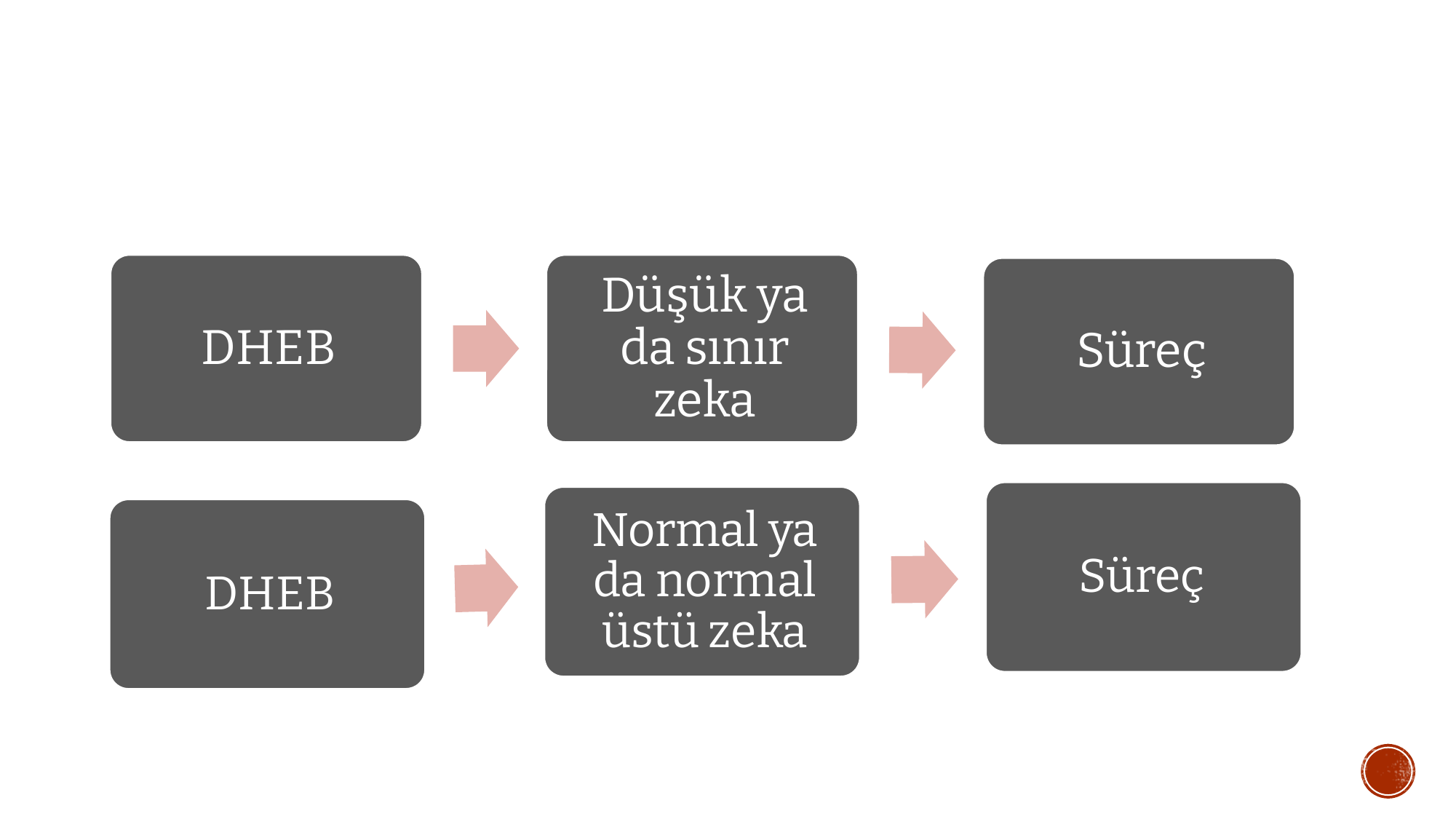

DHEB

Düşük ya da sınır zeka

Süreç
#
DHEB

Normal ya da normal üstü zeka

Süreç